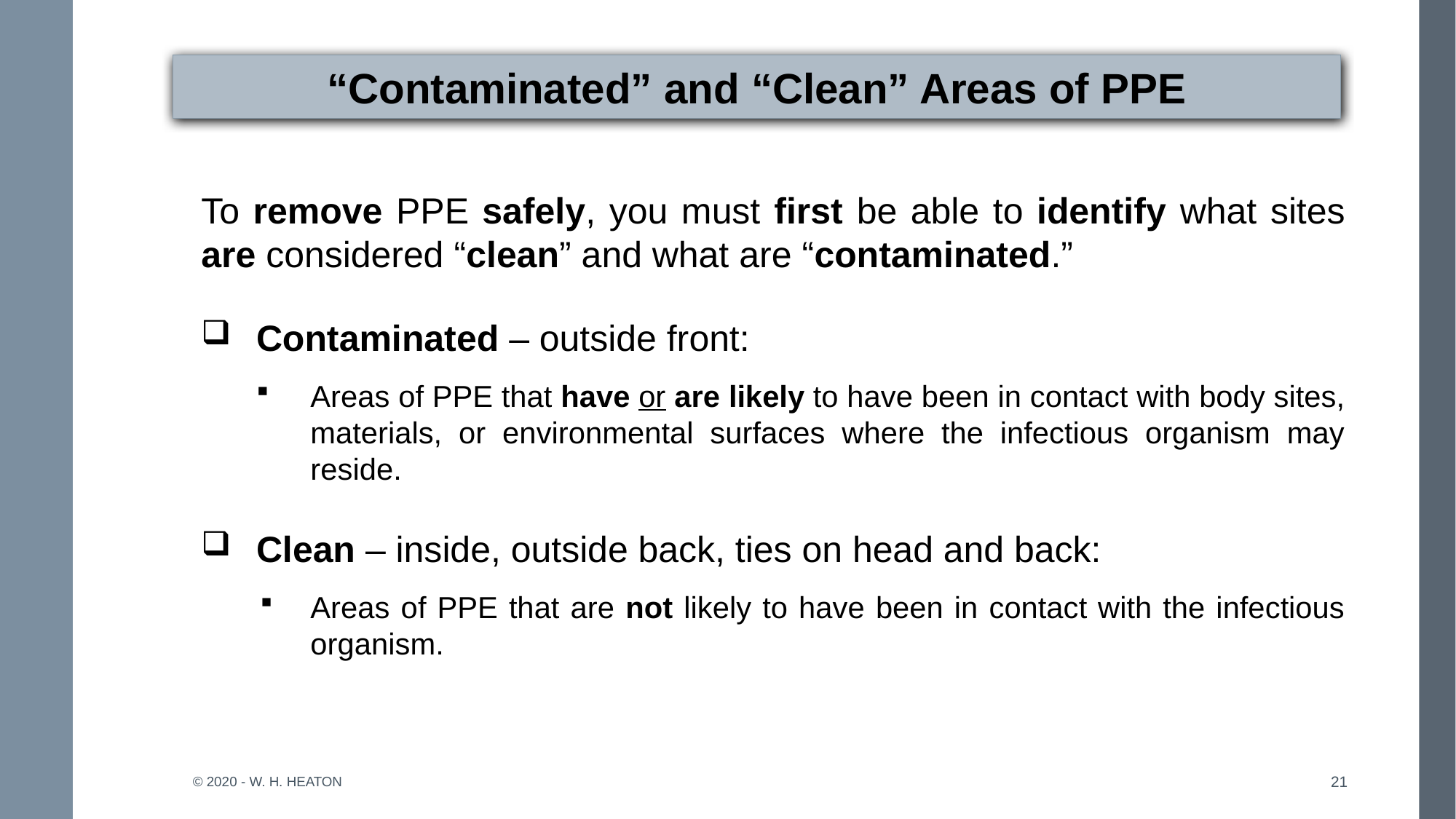

# “Contaminated” and “Clean” Areas of PPE
To remove PPE safely, you must first be able to identify what sites are considered “clean” and what are “contaminated.”
Contaminated – outside front:
Areas of PPE that have or are likely to have been in contact with body sites, materials, or environmental surfaces where the infectious organism may reside.
Clean – inside, outside back, ties on head and back:
Areas of PPE that are not likely to have been in contact with the infectious organism.

© 2020 - W. H. Heaton
21